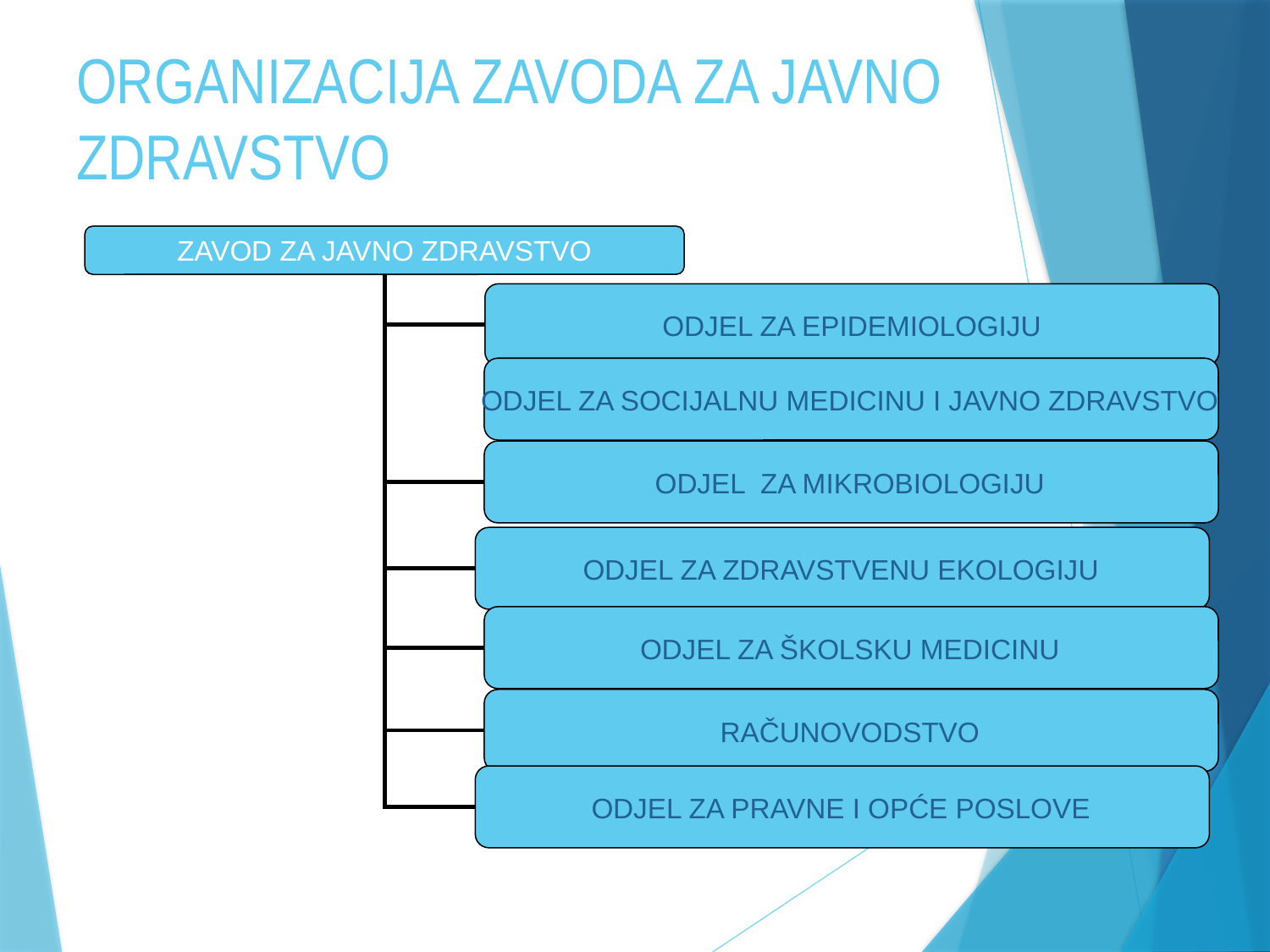

# ORGANIZACIJA ZAVODA ZA JAVNO ZDRAVSTVO
ZAVOD ZA JAVNO ZDRAVSTVO
ODJEL ZA EPIDEMIOLOGIJU
ODJEL ZA SOCIJALNU MEDICINU I JAVNO ZDRAVSTVO

ODJEL  ZA MIKROBIOLOGIJU

ODJEL ZA ZDRAVSTVENU EKOLOGIJU
ODJEL ZA ŠKOLSKU MEDICINU
RAČUNOVODSTVO
ODJEL ZA PRAVNE I OPĆE POSLOVE